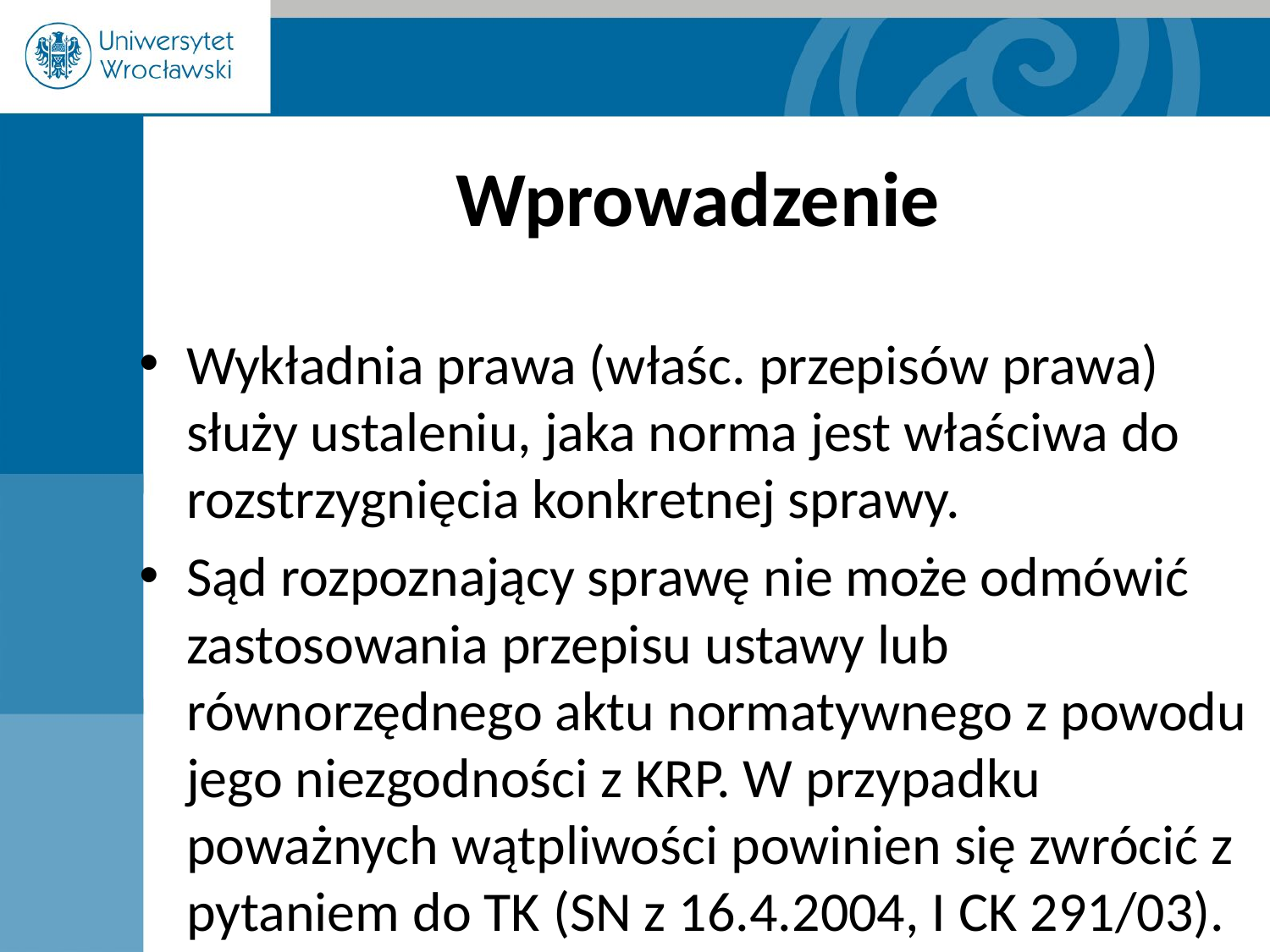

# Wprowadzenie
Wykładnia prawa (właśc. przepisów prawa) służy ustaleniu, jaka norma jest właściwa do rozstrzygnięcia konkretnej sprawy.
Sąd rozpoznający sprawę nie może odmówić zastosowania przepisu ustawy lub równorzędnego aktu normatywnego z powodu jego niezgodności z KRP. W przypadku poważnych wątpliwości powinien się zwrócić z pytaniem do TK (SN z 16.4.2004, I CK 291/03).